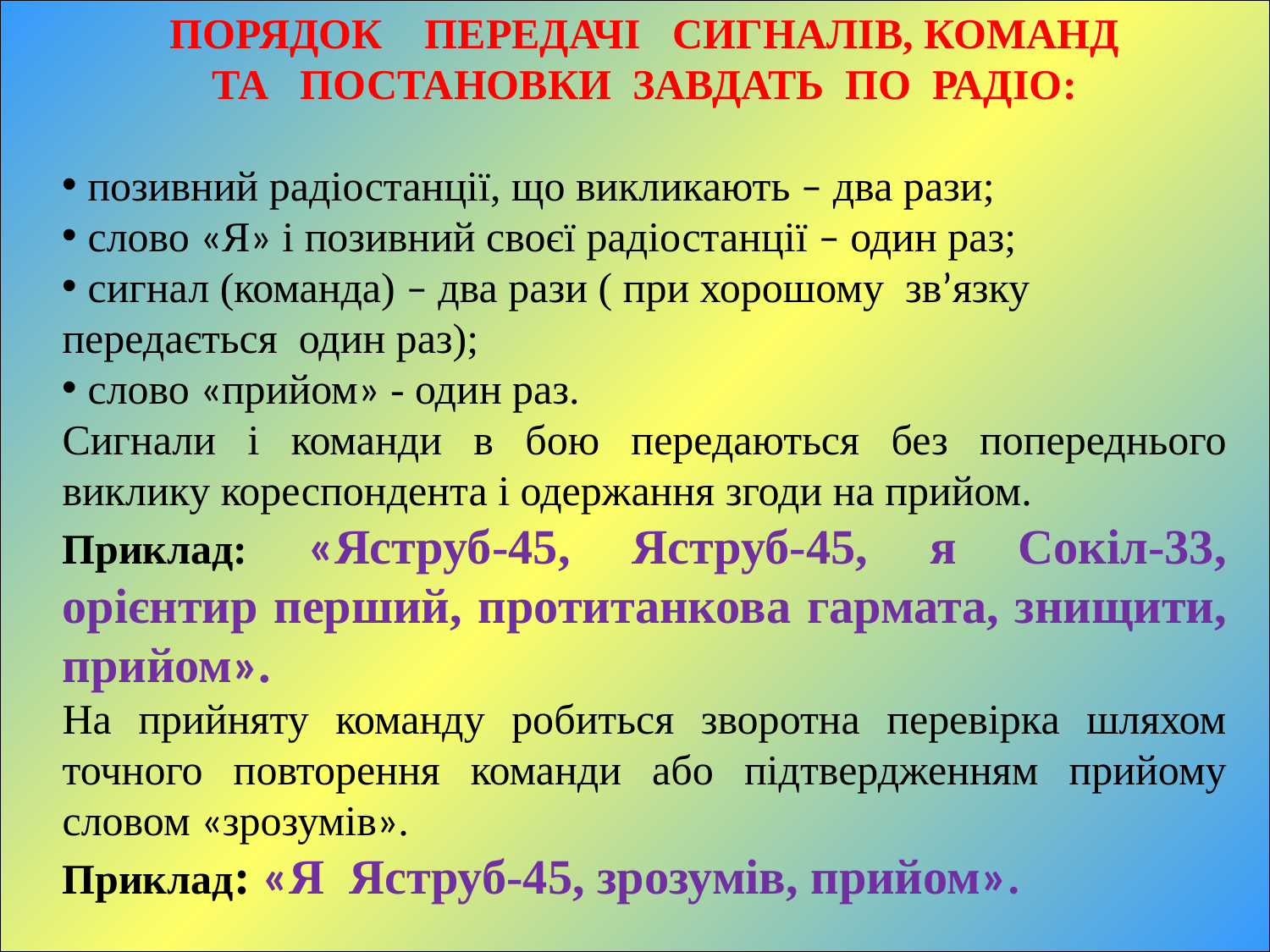

ПОРЯДОК    ПЕРЕДАЧІ   СИГНАЛІВ, КОМАНД
ТА   ПОСТАНОВКИ  ЗАВДАТЬ  ПО  РАДІО:

 позивний радіостанції, що викликають – два рази;
 слово «Я» і позивний своєї радіостанції – один раз;
 сигнал (команда) – два рази ( при хорошому  зв’язку передається  один раз);
 слово «прийом» - один раз.
Сигнали і команди в бою передаються без попереднього виклику кореспондента і одержання згоди на прийом.
Приклад: «Яструб-45, Яструб-45, я Сокіл-33, орієнтир перший, протитанкова гармата, знищити, прийом».
На прийняту команду робиться зворотна перевірка шляхом точного повторення команди або підтвердженням прийому словом «зрозумів».
Приклад: «Я  Яструб-45, зрозумів, прийом».